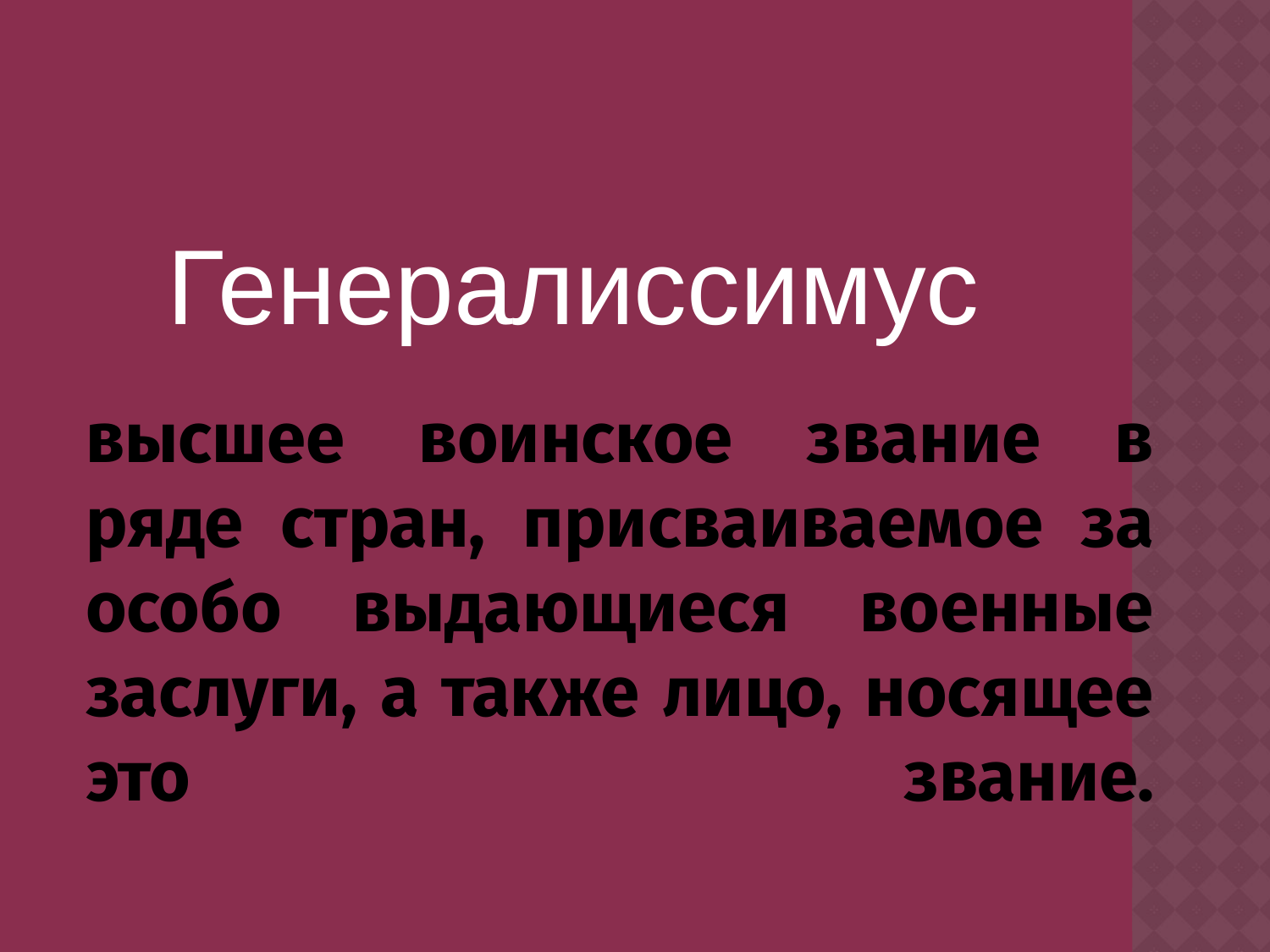

Генералиссимус
Генералиссимус
Генералиссимус

# высшее воинское звание в ряде стран, присваиваемое за особо выдающиеся военные заслуги, а также лицо, носящее это звание.